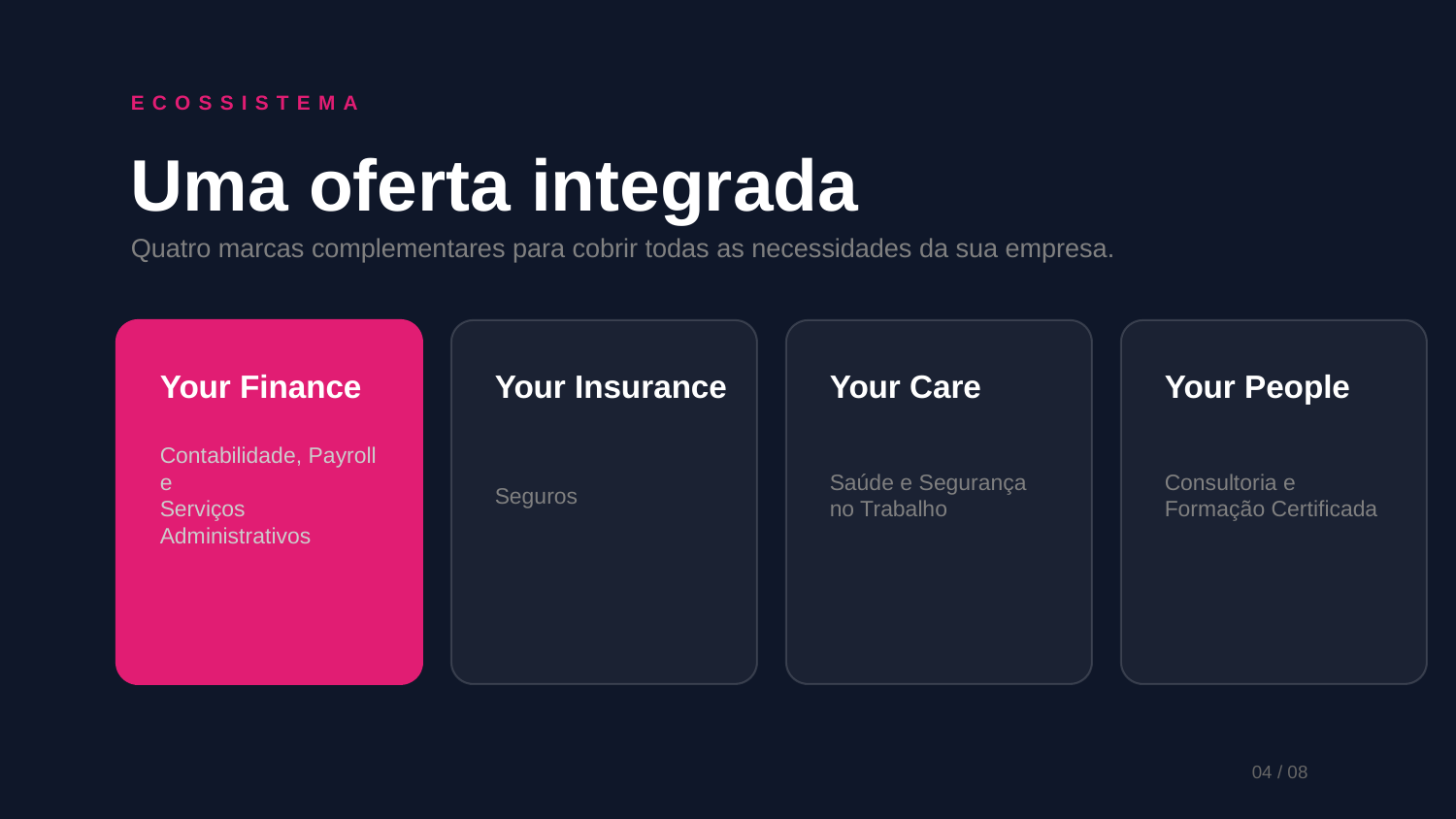

ECOSSISTEMA
Uma oferta integrada
Quatro marcas complementares para cobrir todas as necessidades da sua empresa.

Your Finance
Your Insurance
Your Care
Your People
Contabilidade, Payroll e
Serviços Administrativos
Seguros
Saúde e Segurança
no Trabalho
Consultoria e
Formação Certificada
04 / 08